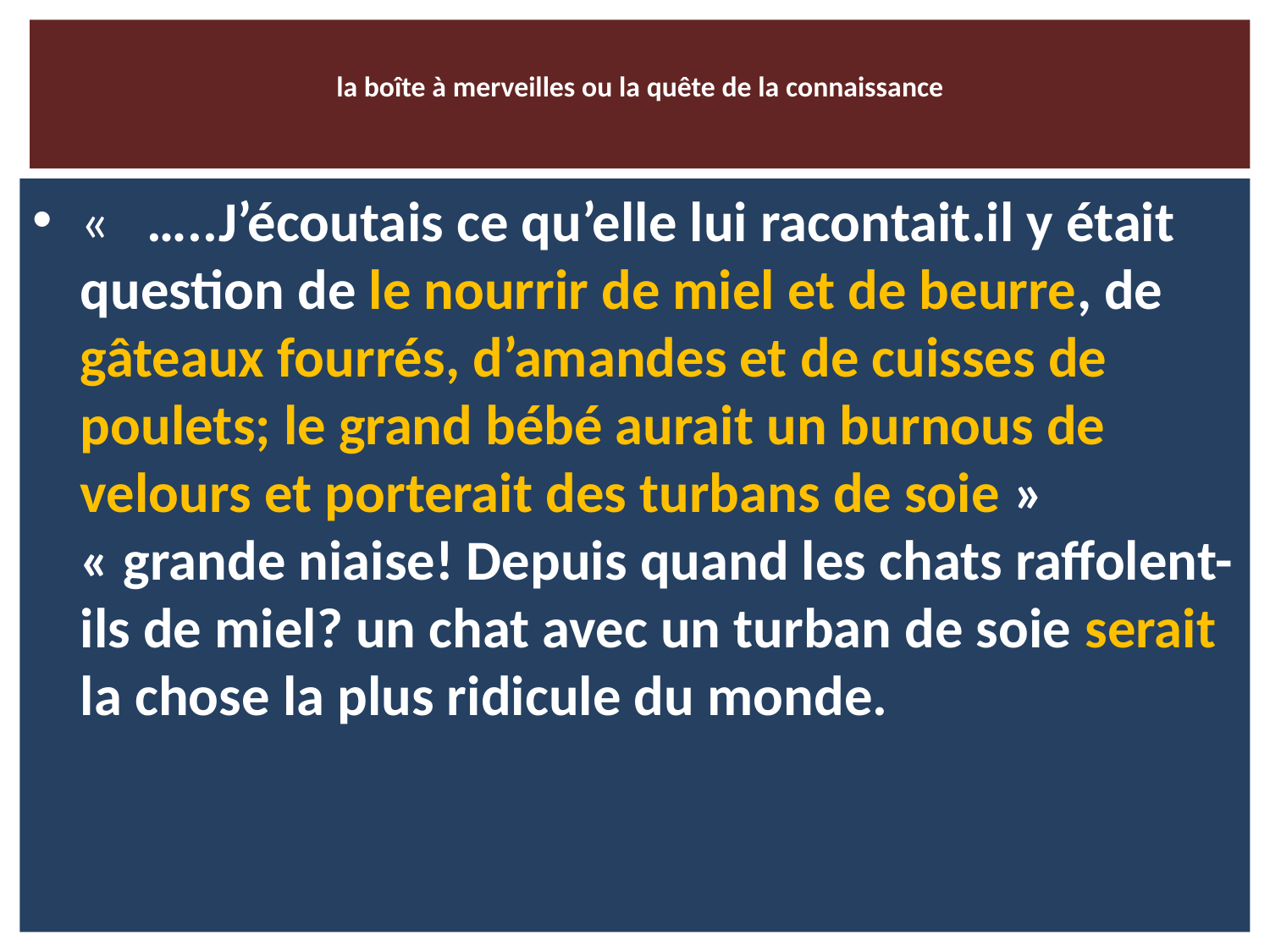

# la boîte à merveilles ou la quête de la connaissance
«   …..J’écoutais ce qu’elle lui racontait.il y était question de le nourrir de miel et de beurre, de gâteaux fourrés, d’amandes et de cuisses de poulets; le grand bébé aurait un burnous de velours et porterait des turbans de soie » « grande niaise! Depuis quand les chats raffolent-ils de miel? un chat avec un turban de soie serait la chose la plus ridicule du monde.